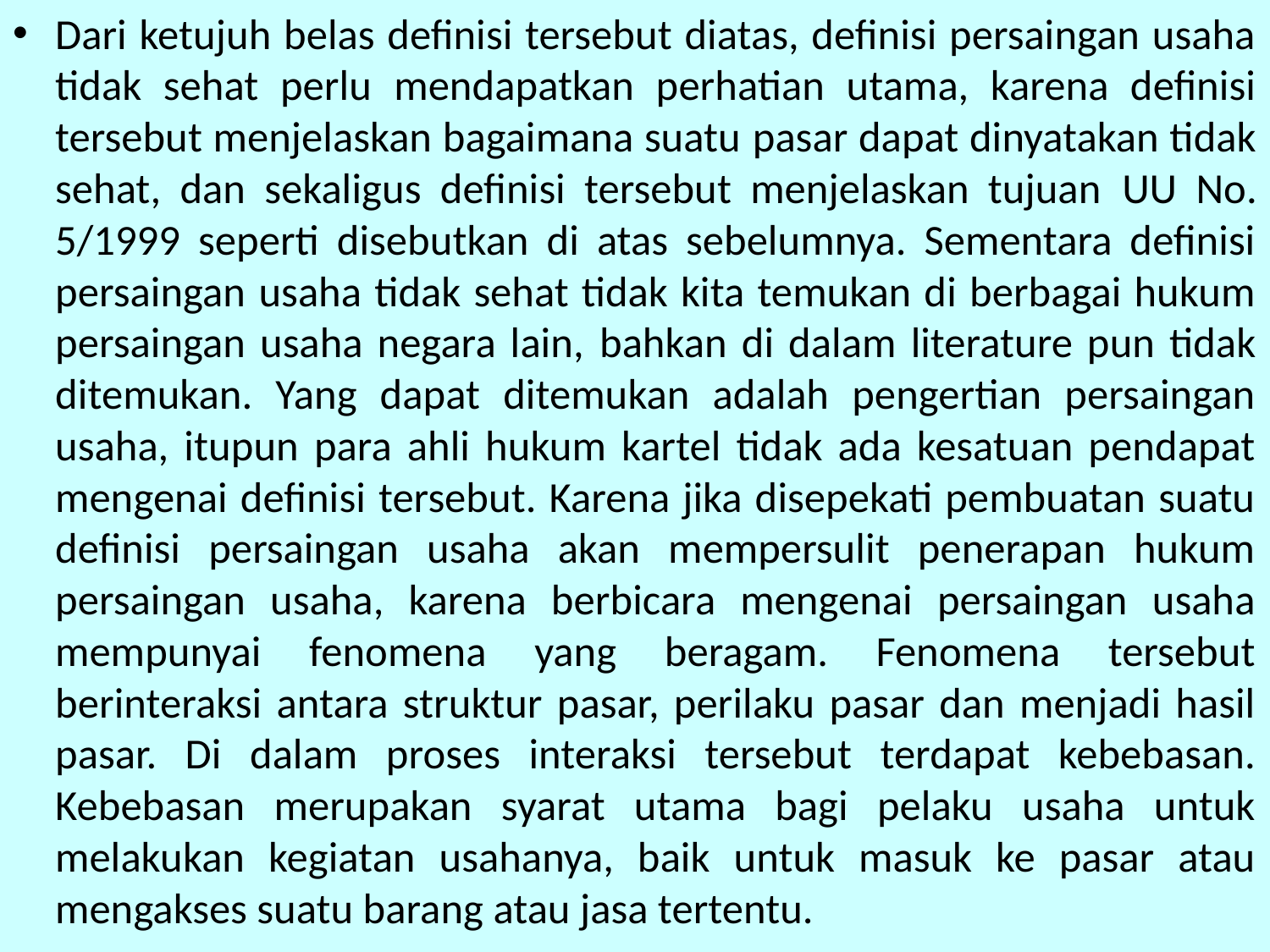

Dari ketujuh belas definisi tersebut diatas, definisi persaingan usaha tidak sehat perlu mendapatkan perhatian utama, karena definisi tersebut menjelaskan bagaimana suatu pasar dapat dinyatakan tidak sehat, dan sekaligus definisi tersebut menjelaskan tujuan UU No. 5/1999 seperti disebutkan di atas sebelumnya. Sementara definisi persaingan usaha tidak sehat tidak kita temukan di berbagai hukum persaingan usaha negara lain, bahkan di dalam literature pun tidak ditemukan. Yang dapat ditemukan adalah pengertian persaingan usaha, itupun para ahli hukum kartel tidak ada kesatuan pendapat mengenai definisi tersebut. Karena jika disepekati pembuatan suatu definisi persaingan usaha akan mempersulit penerapan hukum persaingan usaha, karena berbicara mengenai persaingan usaha mempunyai fenomena yang beragam. Fenomena tersebut berinteraksi antara struktur pasar, perilaku pasar dan menjadi hasil pasar. Di dalam proses interaksi tersebut terdapat kebebasan. Kebebasan merupakan syarat utama bagi pelaku usaha untuk melakukan kegiatan usahanya, baik untuk masuk ke pasar atau mengakses suatu barang atau jasa tertentu.